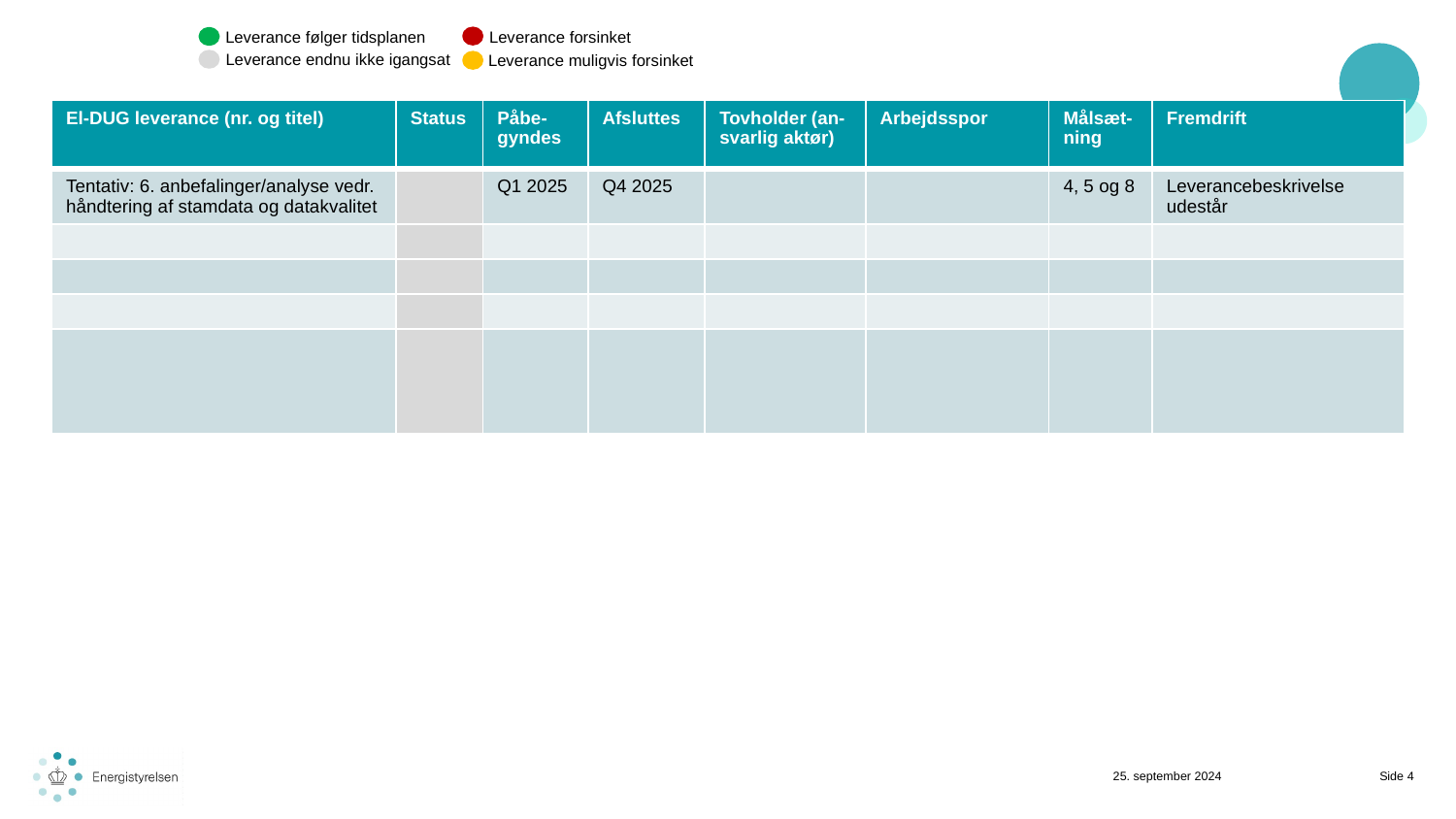

Leverance forsinket
Leverance følger tidsplanen

Leverance endnu ikke igangsat
Leverance muligvis forsinket

| El-DUG leverance (nr. og titel) | Status | Påbe-gyndes | Afsluttes | Tovholder (an-svarlig aktør) | Arbejdsspor | Målsæt-ning | Fremdrift |
| --- | --- | --- | --- | --- | --- | --- | --- |
| Tentativ: 6. anbefalinger/analyse vedr. håndtering af stamdata og datakvalitet |  | Q1 2025 | Q4 2025 |  |  | 4, 5 og 8 | Leverancebeskrivelse udestår |
|  |  |  |  |  |  |  |  |
|  |  |  |  |  |  |  |  |
|  |  |  |  |  |  |  |  |
|  |  |  |  |  |  |  |  |
25. september 2024
Side 4